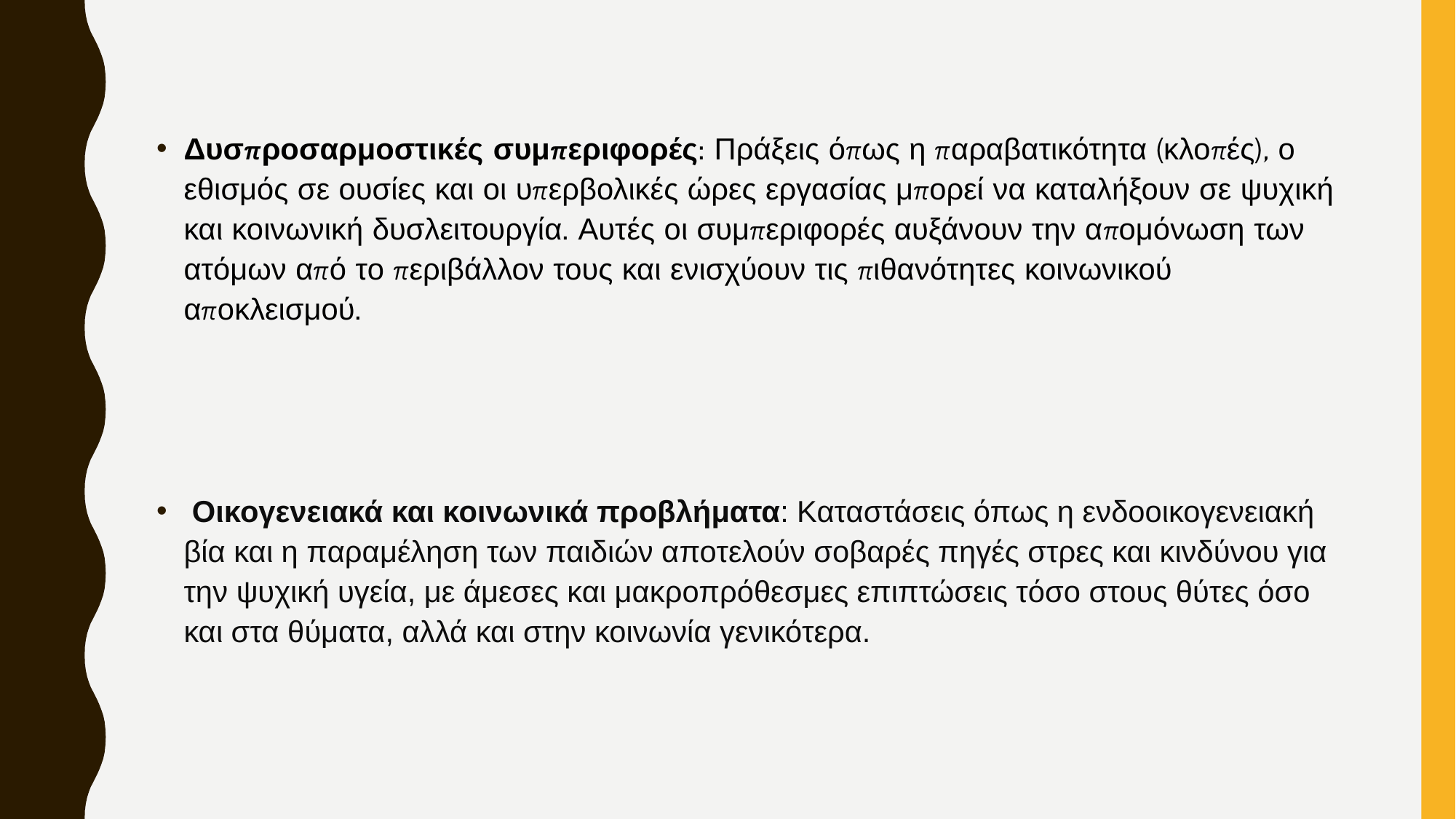

Δυσπροσαρμοστικές συμπεριφορές: Πράξεις όπως η παραβατικότητα (κλοπές), ο εθισμός σε ουσίες και οι υπερβολικές ώρες εργασίας μπορεί να καταλήξουν σε ψυχική και κοινωνική δυσλειτουργία. Αυτές οι συμπεριφορές αυξάνουν την απομόνωση των ατόμων από το περιβάλλον τους και ενισχύουν τις πιθανότητες κοινωνικού αποκλεισμού.

 Οικογενειακά και κοινωνικά προβλήματα: Καταστάσεις όπως η ενδοοικογενειακή βία και η παραμέληση των παιδιών αποτελούν σοβαρές πηγές στρες και κινδύνου για την ψυχική υγεία, με άμεσες και μακροπρόθεσμες επιπτώσεις τόσο στους θύτες όσο και στα θύματα, αλλά και στην κοινωνία γενικότερα.